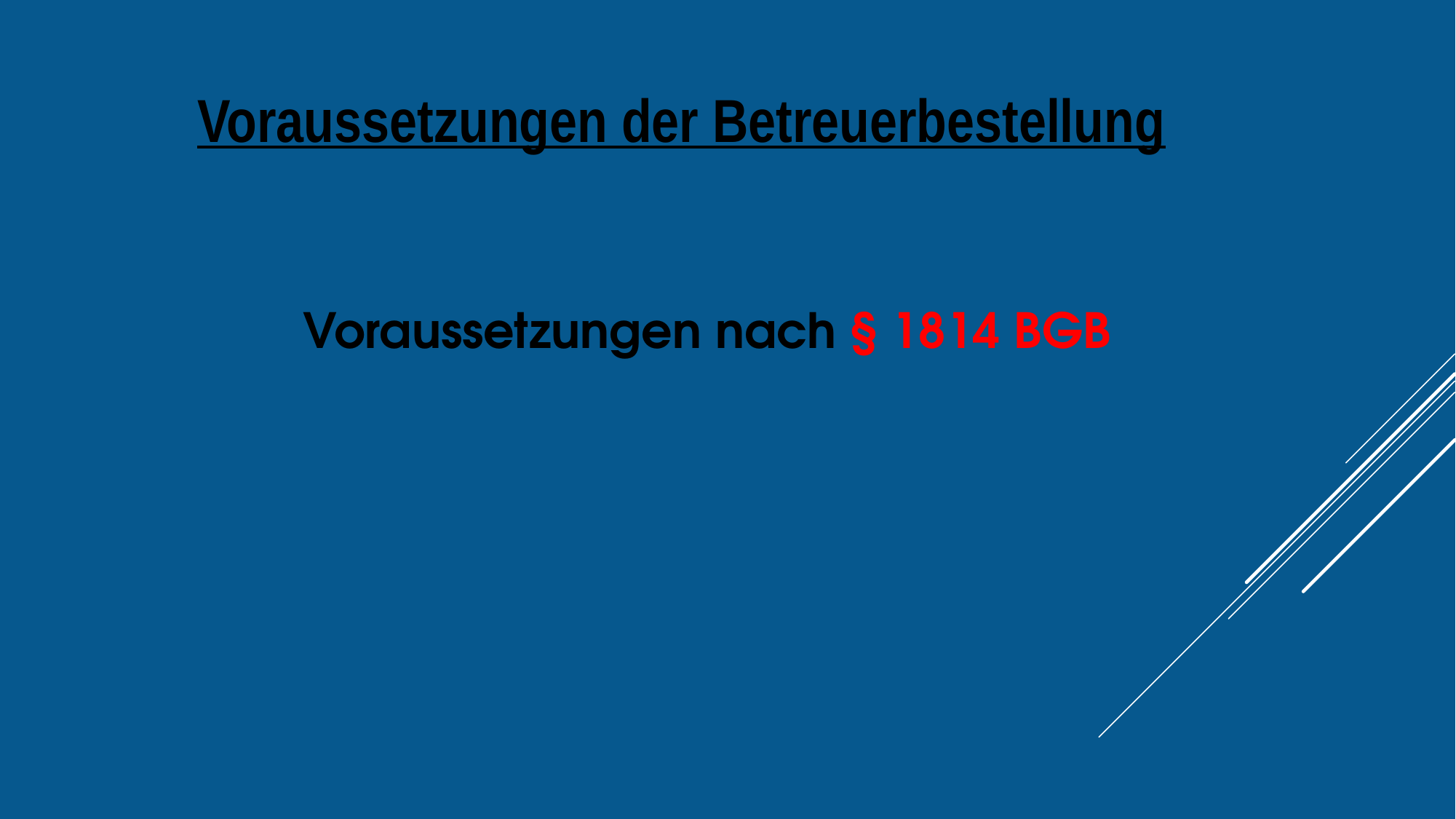

Voraussetzungen der Betreuerbestellung

Voraussetzungen nach § 1814 BGB